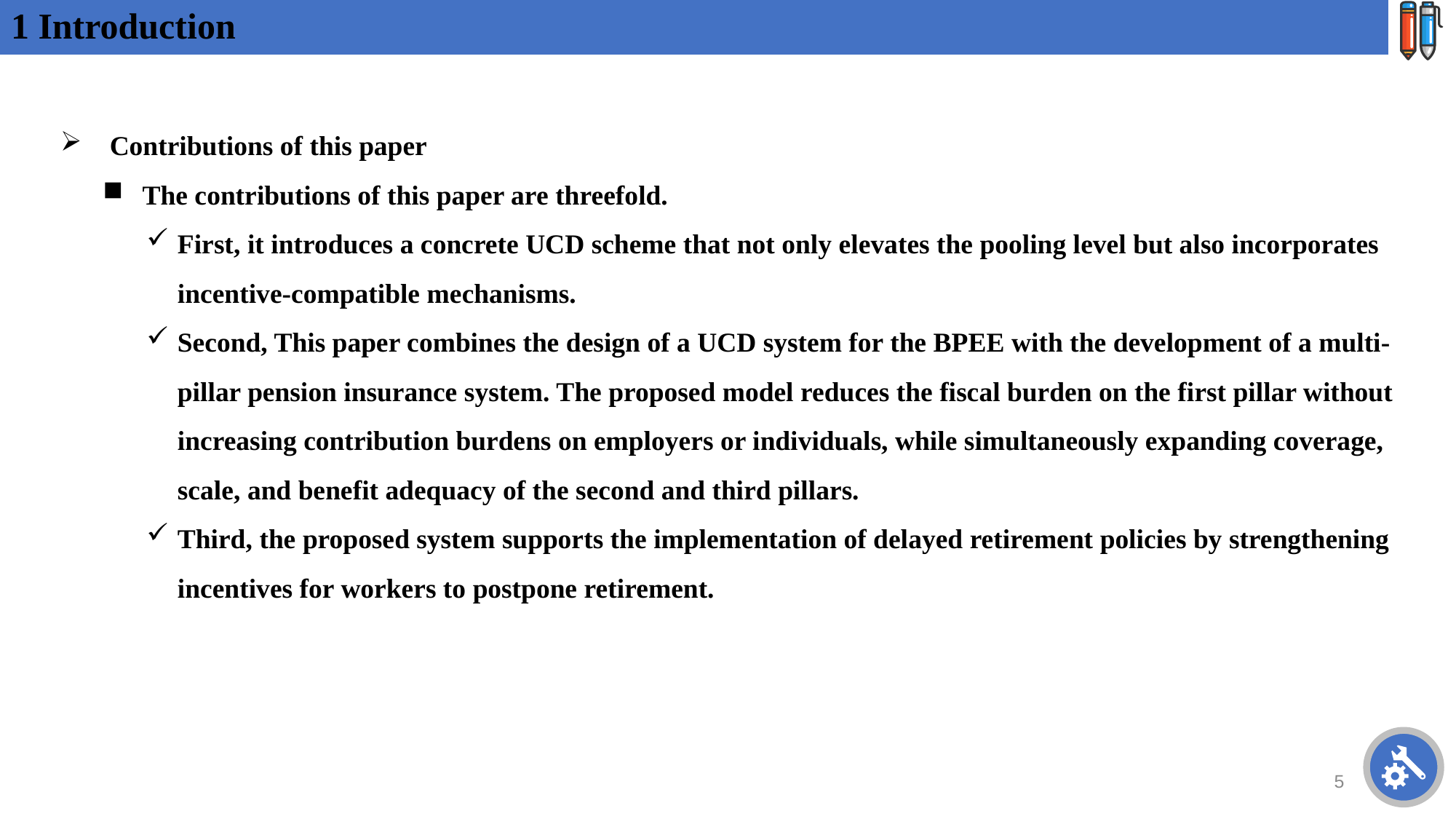

# 1 Introduction
 Contributions of this paper
The contributions of this paper are threefold.
First, it introduces a concrete UCD scheme that not only elevates the pooling level but also incorporates incentive-compatible mechanisms.
Second, This paper combines the design of a UCD system for the BPEE with the development of a multi-pillar pension insurance system. The proposed model reduces the fiscal burden on the first pillar without increasing contribution burdens on employers or individuals, while simultaneously expanding coverage, scale, and benefit adequacy of the second and third pillars.
Third, the proposed system supports the implementation of delayed retirement policies by strengthening incentives for workers to postpone retirement.

5